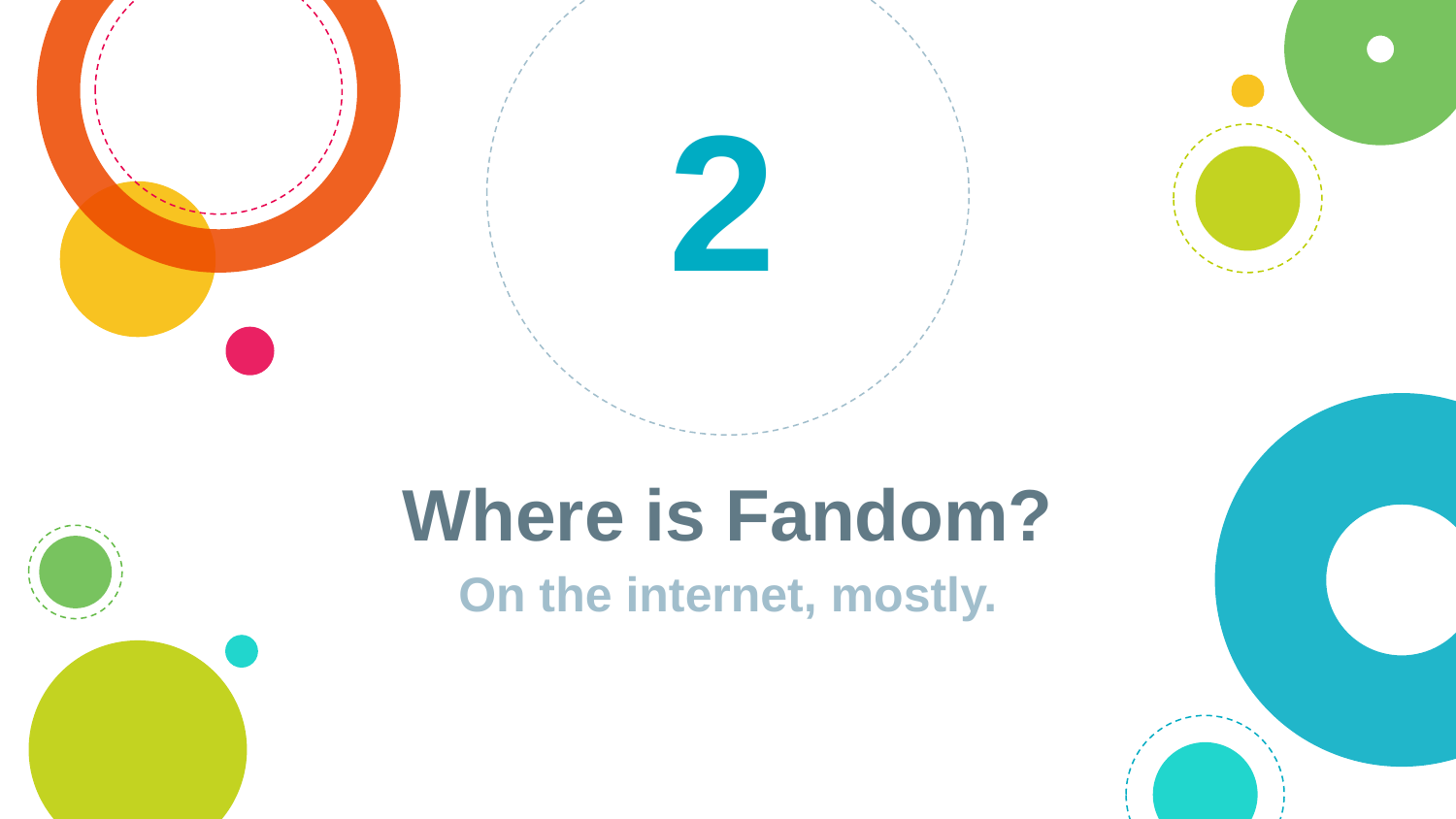

2
# Where is Fandom?
On the internet, mostly.